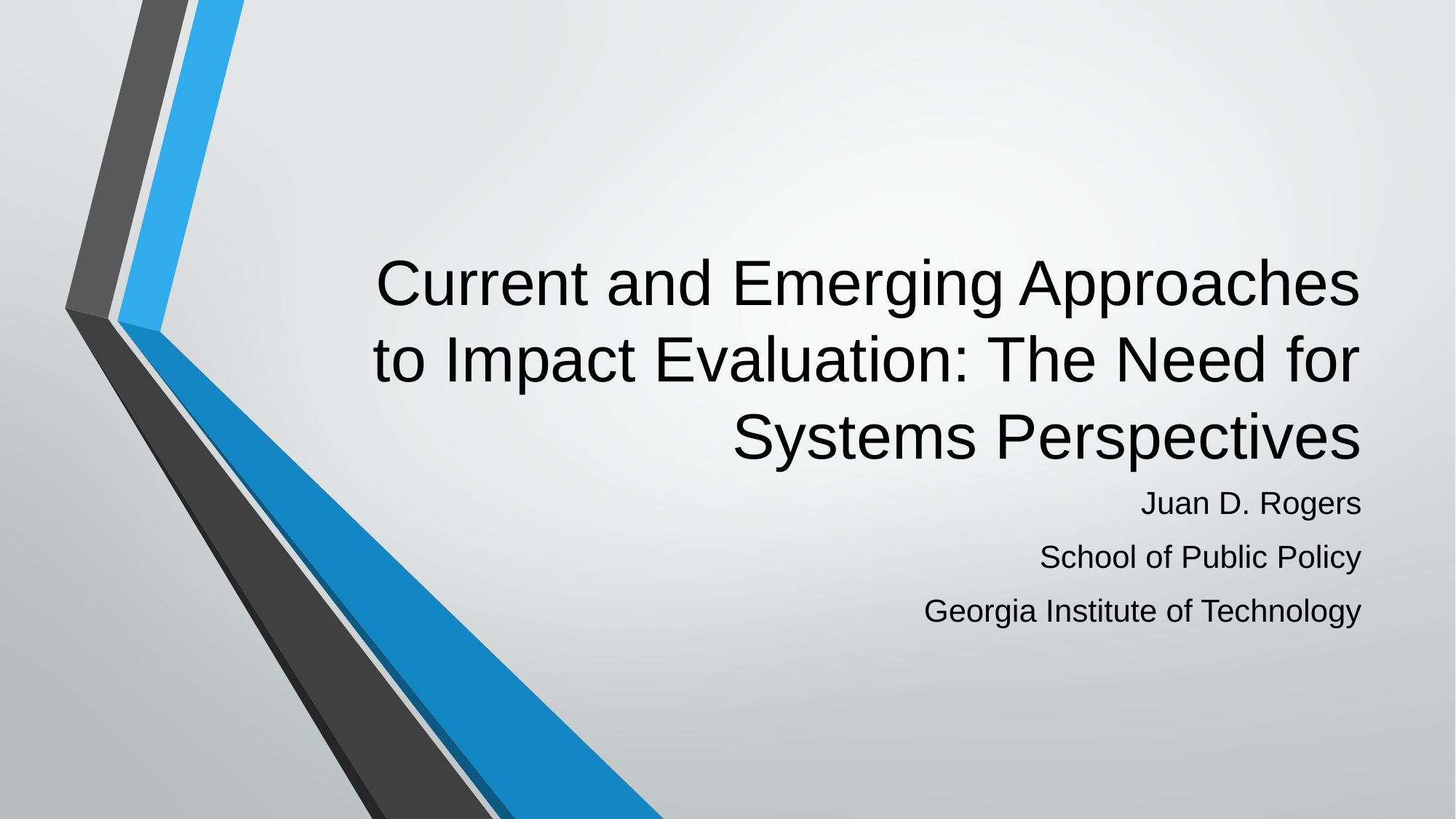

# Current and Emerging Approaches to Impact Evaluation: The Need for Systems Perspectives
Juan D. Rogers
School of Public Policy
Georgia Institute of Technology